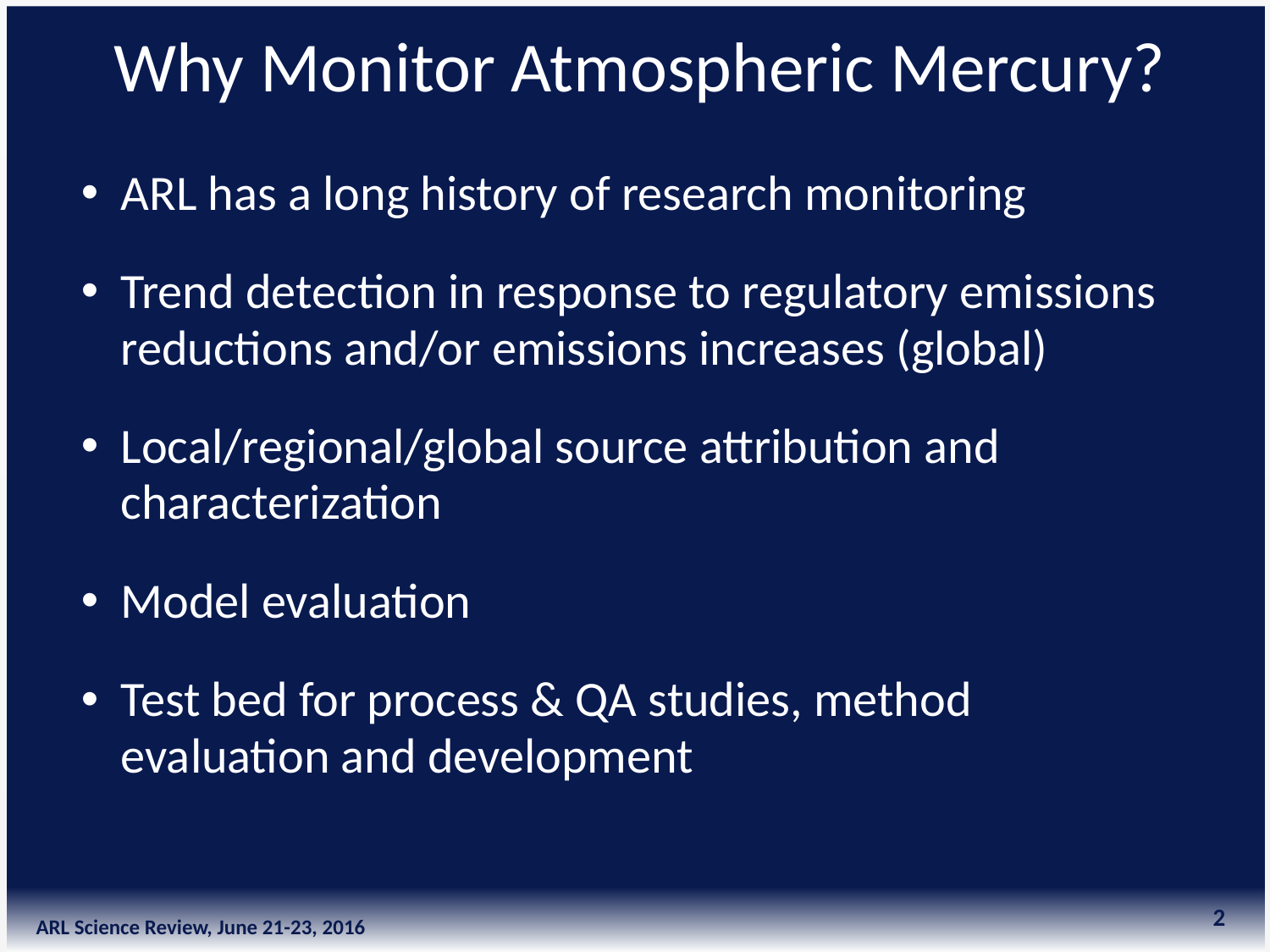

# Why Monitor Atmospheric Mercury?
ARL has a long history of research monitoring
Trend detection in response to regulatory emissions reductions and/or emissions increases (global)
Local/regional/global source attribution and characterization
Model evaluation
Test bed for process & QA studies, method evaluation and development
2
ARL Science Review, June 21-23, 2016